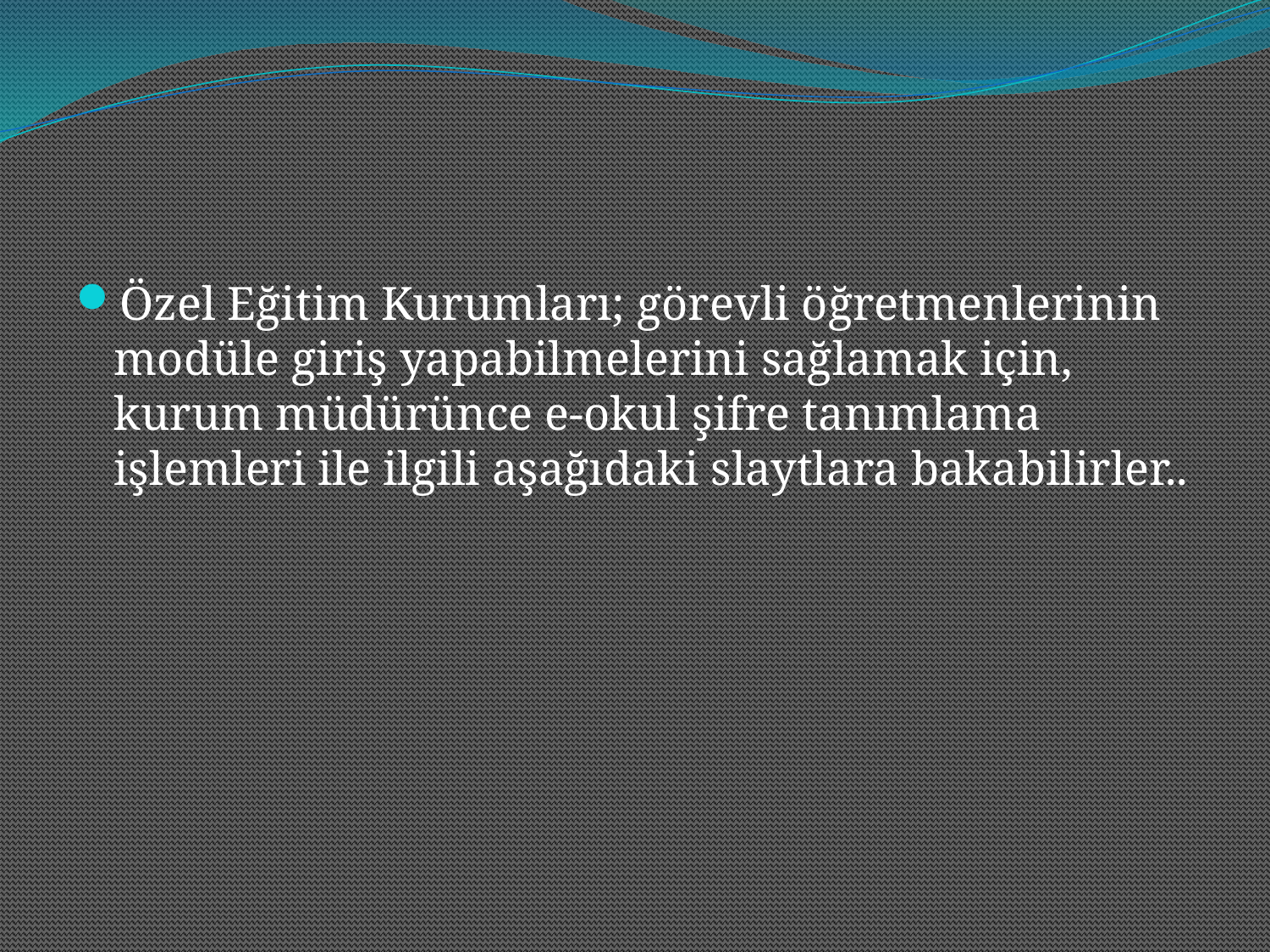

Özel Eğitim Kurumları; görevli öğretmenlerinin modüle giriş yapabilmelerini sağlamak için, kurum müdürünce e-okul şifre tanımlama işlemleri ile ilgili aşağıdaki slaytlara bakabilirler..